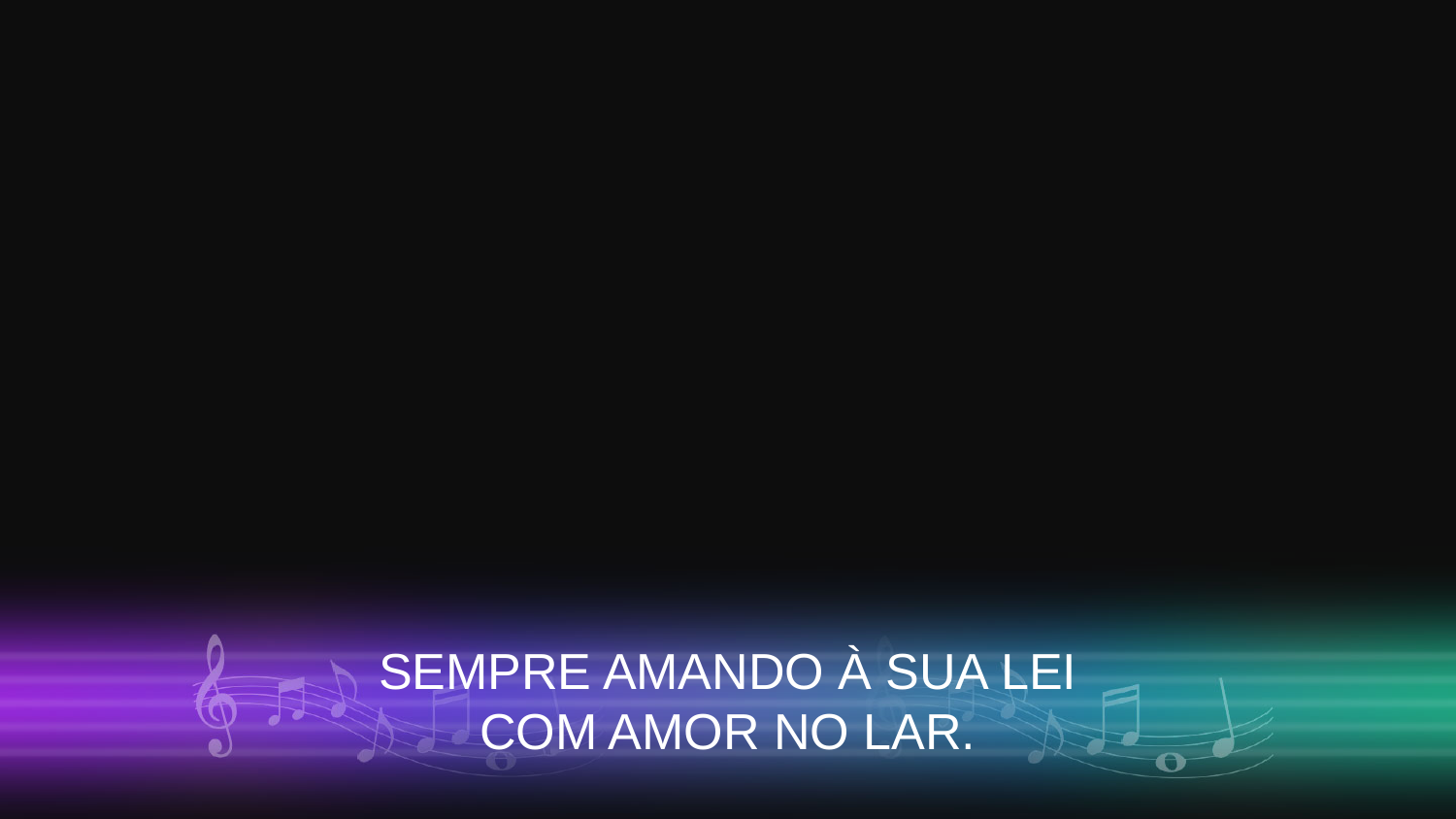

SEMPRE AMANDO À SUA LEI
COM AMOR NO LAR.